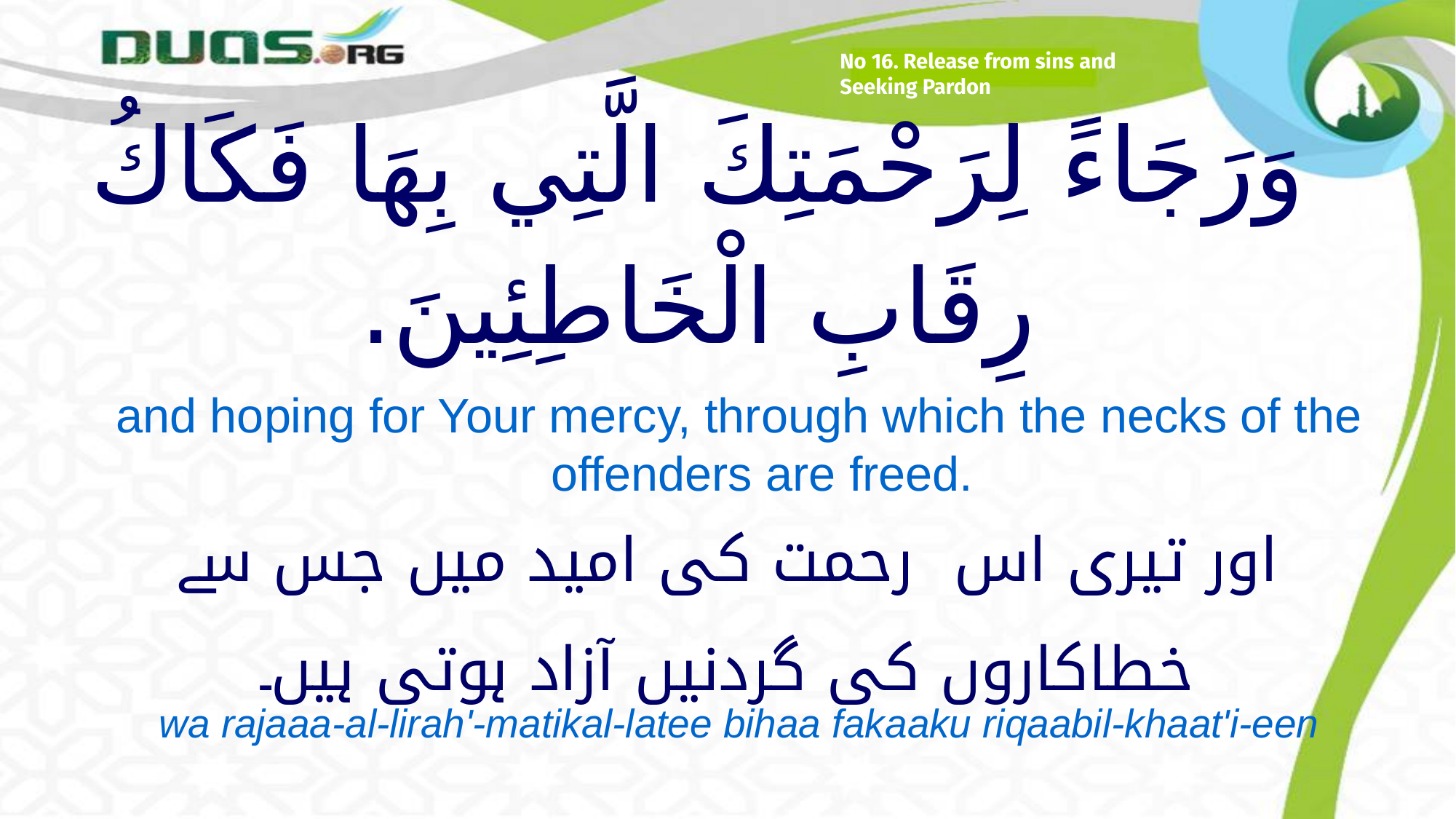

No 16. Release from sins and Seeking Pardon

# وَرَجَاءً لِرَحْمَتِكَ الَّتِي بِهَا فَكَاكُ رِقَابِ الْخَاطِئِينَ.
and hoping for Your mercy, through which the necks of the offenders are freed.

اور تیری اس  رحمت کی امید میں جس سے خطاکاروں کی گردنیں آزاد ہوتی ہیں۔
wa rajaaa-al-lirah'-matikal-latee bihaa fakaaku riqaabil-khaat'i-een